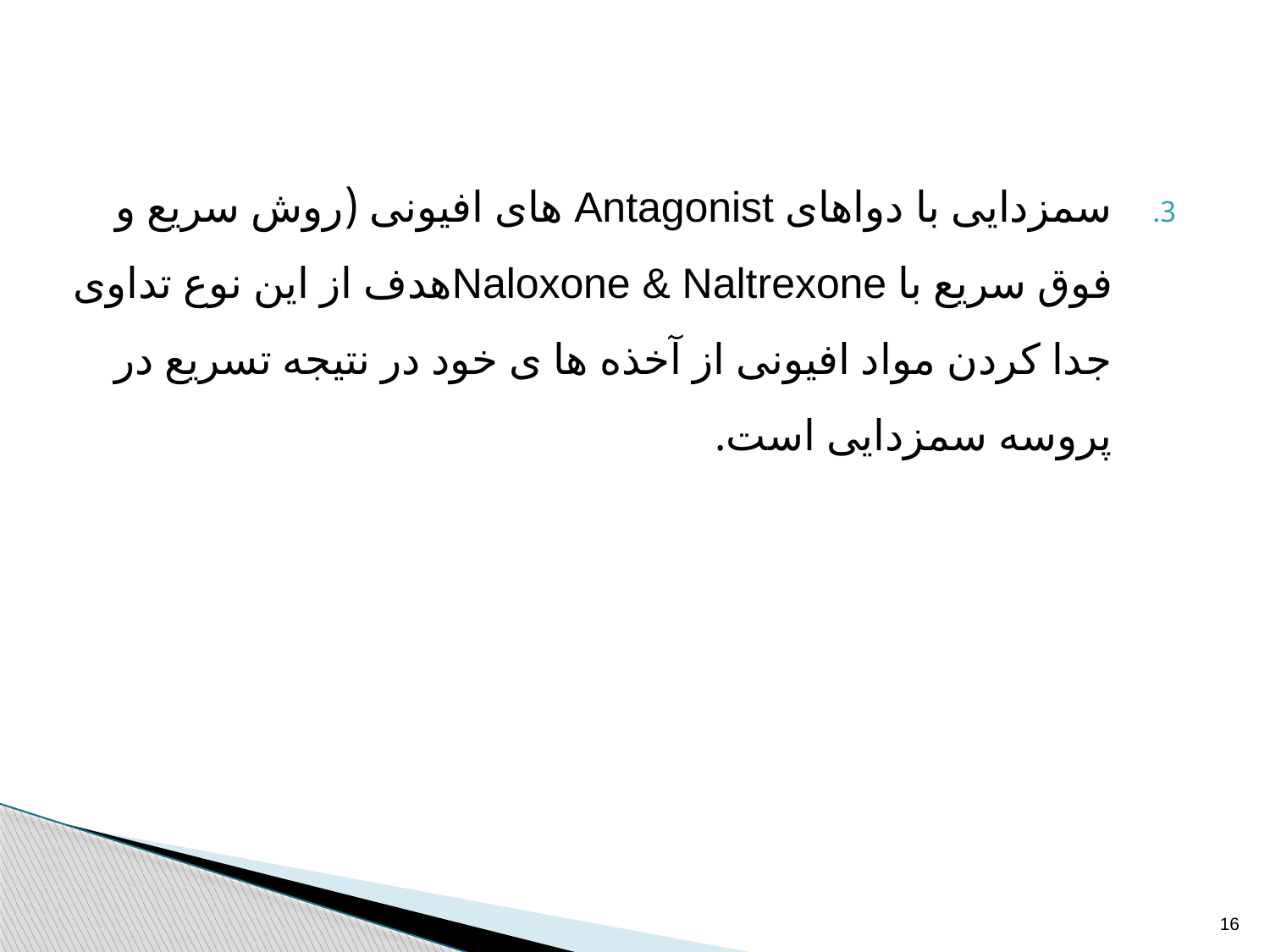

سمزدایی با دواهای Antagonist های افیونی (روش سریع و فوق سریع با Naloxone & Naltrexoneهدف از این نوع تداوی جدا کردن مواد افیونی از آخذه ها ی خود در نتیجه تسریع در پروسه سمزدایی است.

16